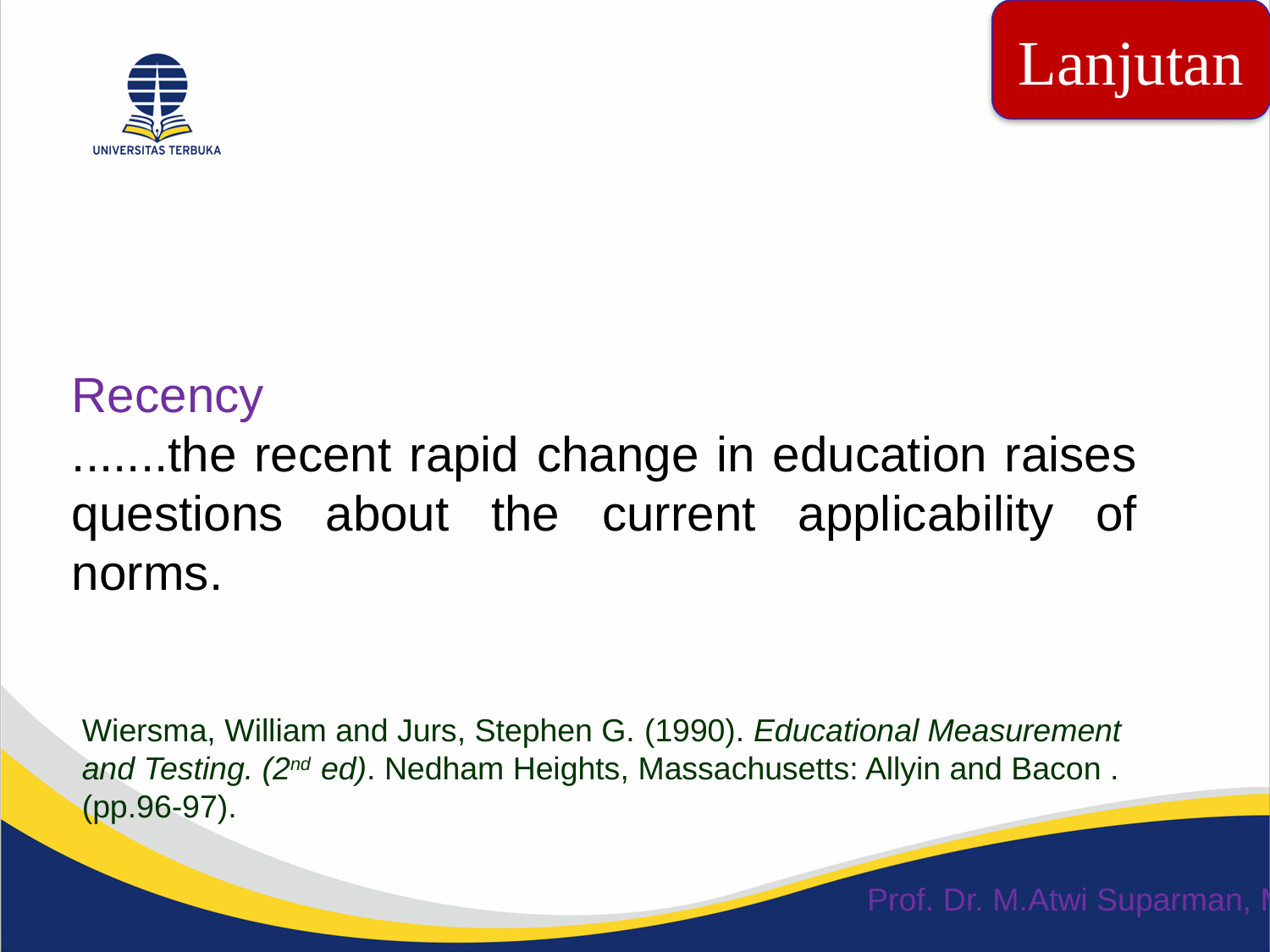

Lanjutan
Recency
.......the recent rapid change in education raises questions about the current applicability of norms.
Wiersma, William and Jurs, Stephen G. (1990). Educational Measurement and Testing. (2nd  ed). Nedham Heights, Massachusetts: Allyin and Bacon . (pp.96-97).

Prof. Dr. M.Atwi Suparman, M.Sc